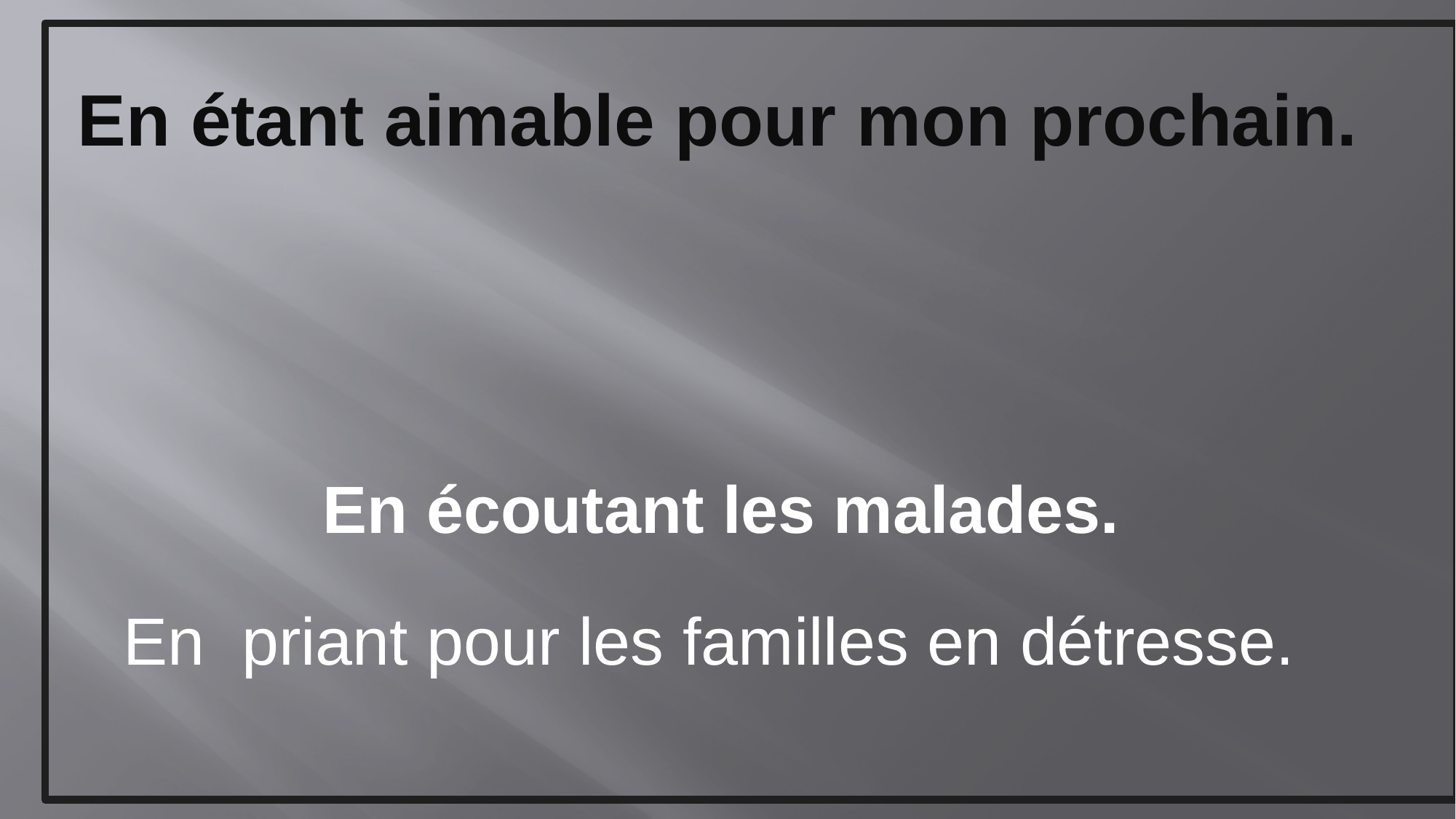

En étant aimable pour mon prochain.
 En écoutant les malades.
En  priant pour les familles en détresse.